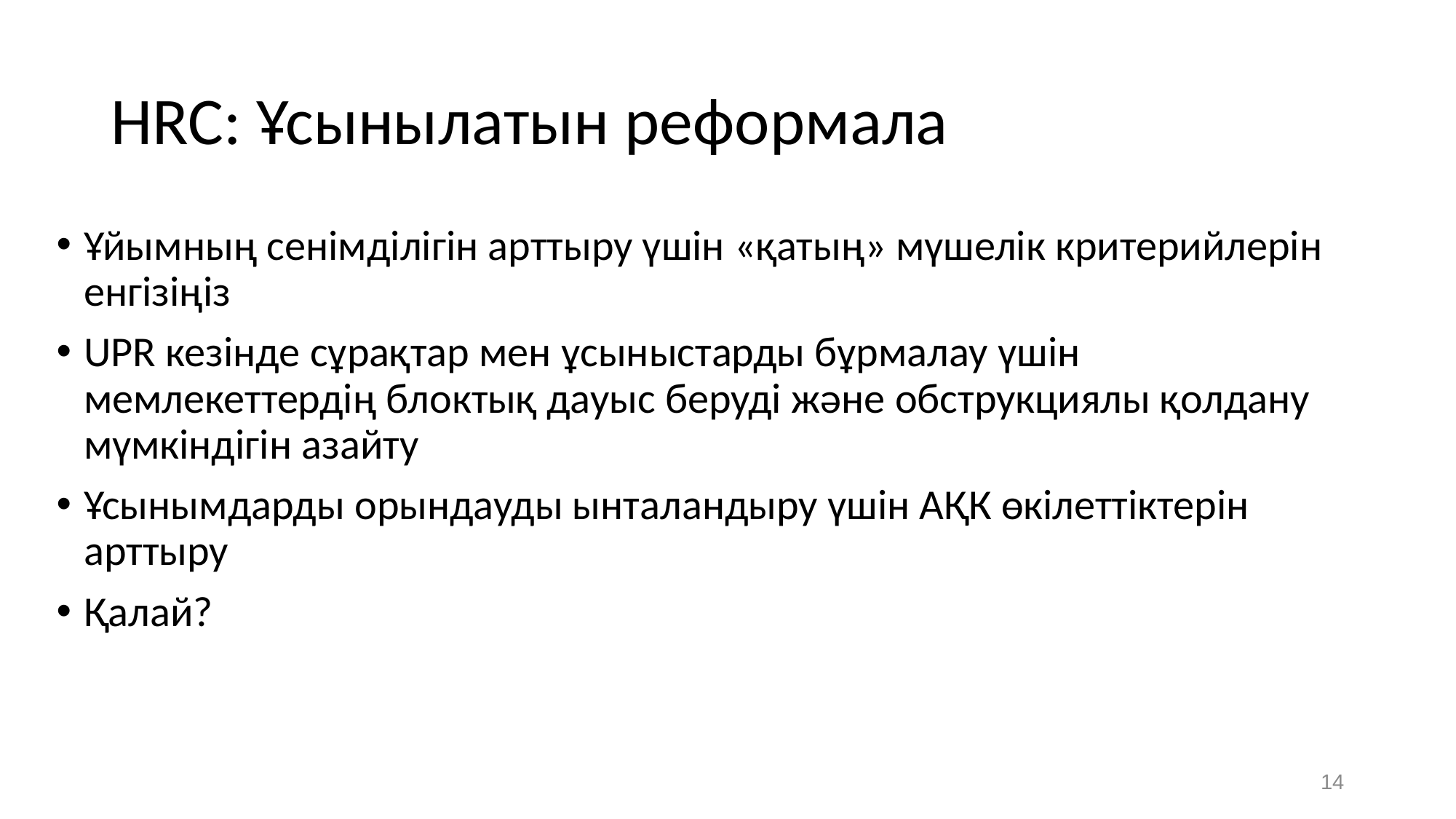

# HRC: Ұсынылатын реформала
Ұйымның сенімділігін арттыру үшін «қатың» мүшелік критерийлерін енгізіңіз
UPR кезінде сұрақтар мен ұсыныстарды бұрмалау үшін мемлекеттердің блоктық дауыс беруді және обструкциялы қолдану мүмкіндігін азайту
Ұсынымдарды орындауды ынталандыру үшін АҚК өкілеттіктерін арттыру
Қалай?

14